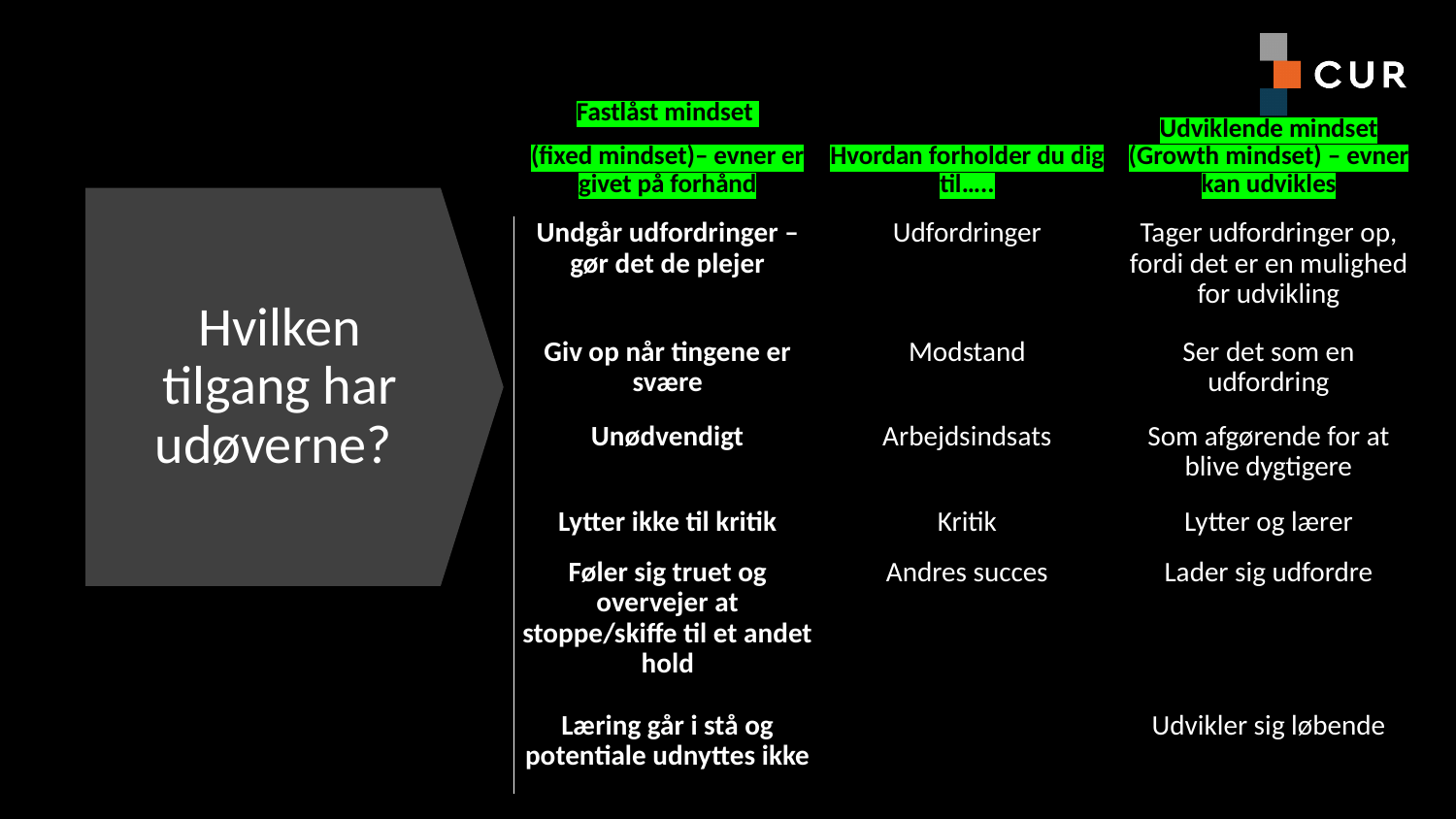

| Fastlåst mindset (fixed mindset)– evner er givet på forhånd | Hvordan forholder du dig til….. | Udviklende mindset (Growth mindset) – evner kan udvikles |
| --- | --- | --- |
| Undgår udfordringer – gør det de plejer | Udfordringer | Tager udfordringer op, fordi det er en mulighed for udvikling |
| Giv op når tingene er svære | Modstand | Ser det som en udfordring |
| Unødvendigt | Arbejdsindsats | Som afgørende for at blive dygtigere |
| Lytter ikke til kritik | Kritik | Lytter og lærer |
| Føler sig truet og overvejer at stoppe/skiffe til et andet hold | Andres succes | Lader sig udfordre |
| Læring går i stå og potentiale udnyttes ikke |  | Udvikler sig løbende |

# Hvilken tilgang har udøverne?